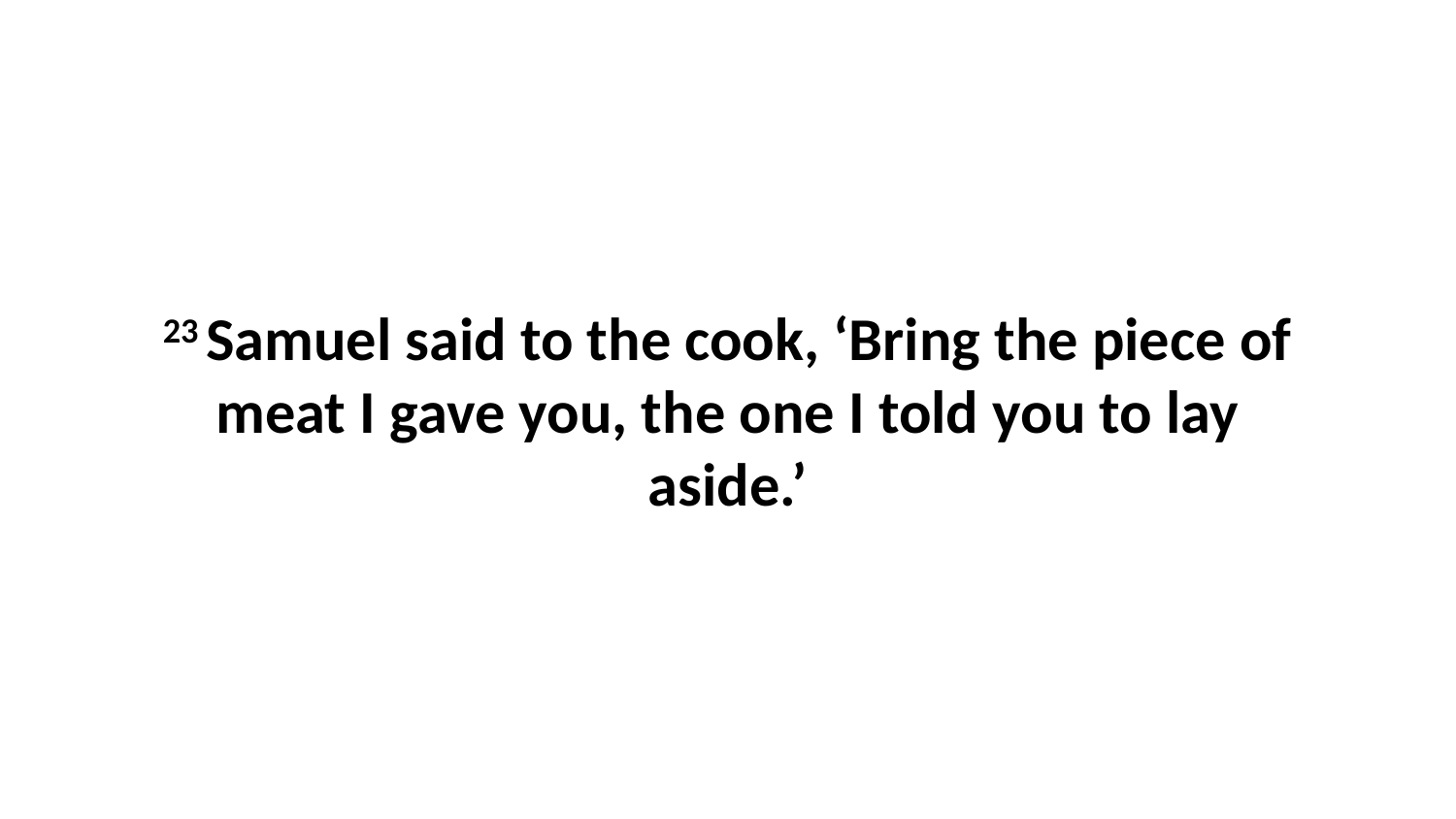

23 Samuel said to the cook, ‘Bring the piece of meat I gave you, the one I told you to lay aside.’